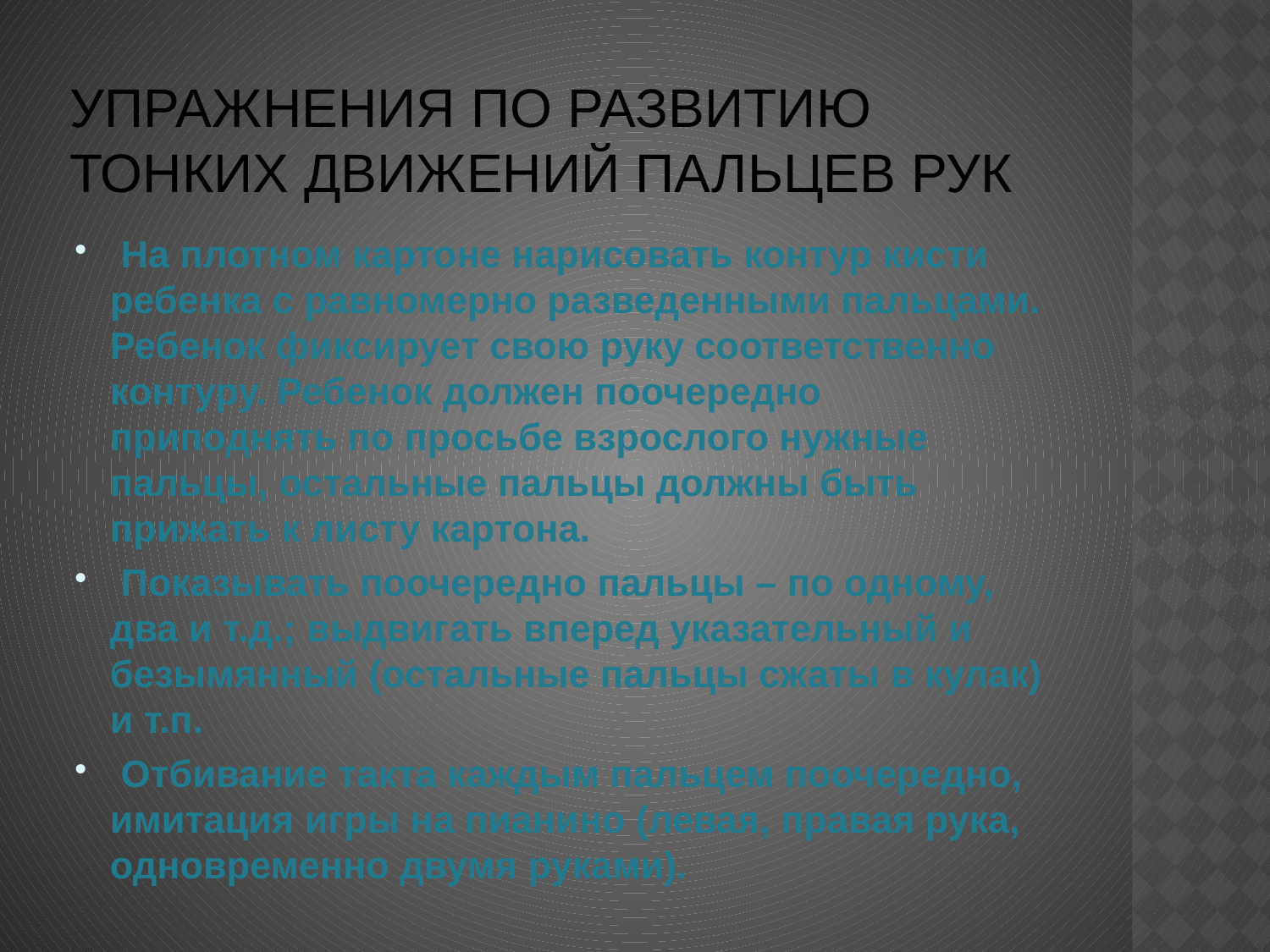

# Упражнения по развитию тонких движений пальцев рук
 На плотном картоне нарисовать контур кисти ребенка с равномерно разведенными пальцами. Ребенок фиксирует свою руку соответственно контуру. Ребенок должен поочередно приподнять по просьбе взрослого нужные пальцы, остальные пальцы должны быть прижать к листу картона.
 Показывать поочередно пальцы – по одному, два и т.д.; выдвигать вперед указательный и безымянный (остальные пальцы сжаты в кулак) и т.п.
 Отбивание такта каждым пальцем поочередно, имитация игры на пианино (левая, правая рука, одновременно двумя руками).